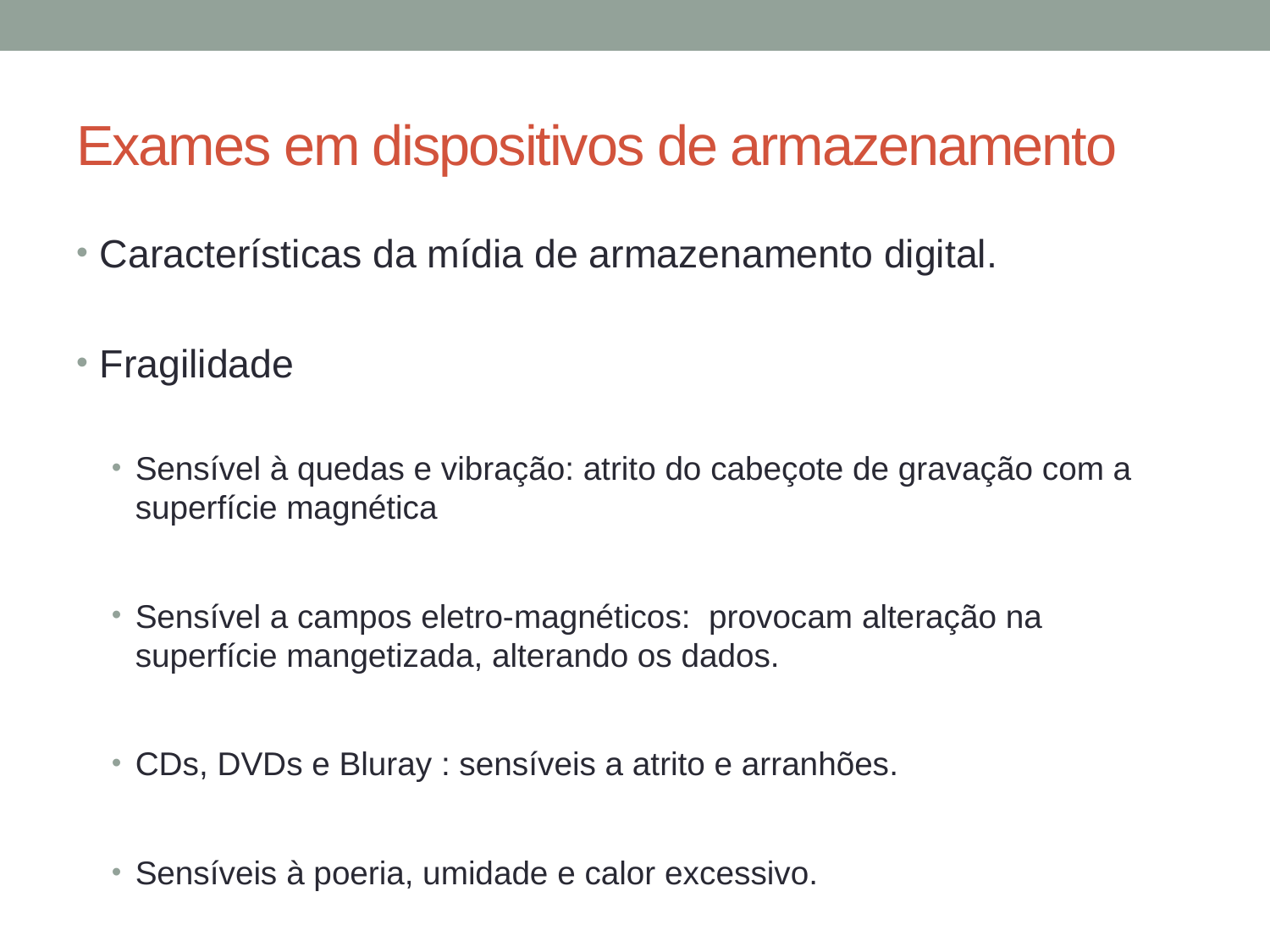

# Exames em dispositivos de armazenamento
Características da mídia de armazenamento digital.

Fragilidade

Sensível à quedas e vibração: atrito do cabeçote de gravação com a superfície magnética

Sensível a campos eletro-magnéticos:  provocam alteração na superfície mangetizada, alterando os dados.

CDs, DVDs e Bluray : sensíveis a atrito e arranhões.

Sensíveis à poeria, umidade e calor excessivo.